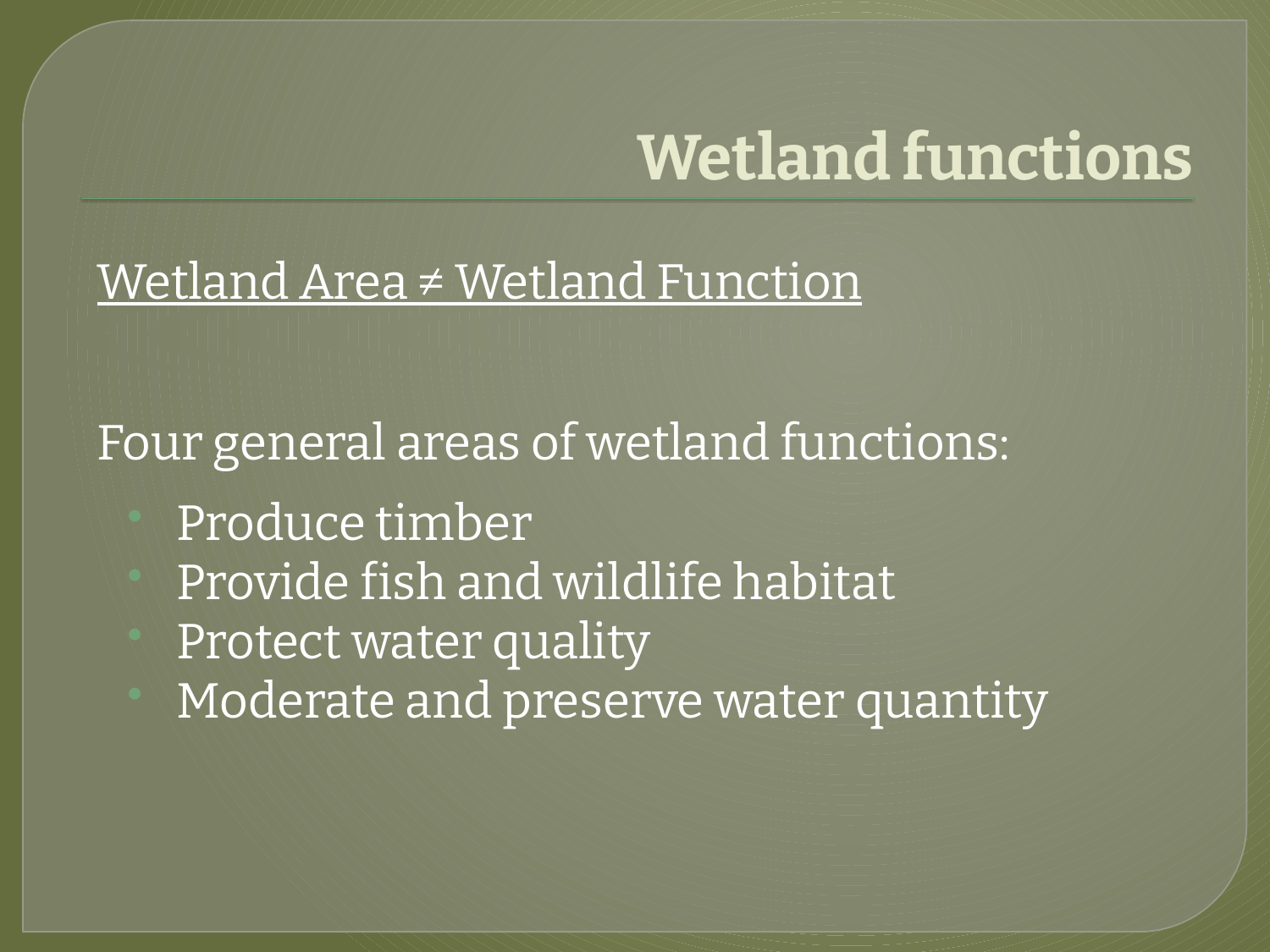

# Wetland functions
Wetland Area ≠ Wetland Function

Four general areas of wetland functions:
Produce timber
Provide fish and wildlife habitat
Protect water quality
Moderate and preserve water quantity